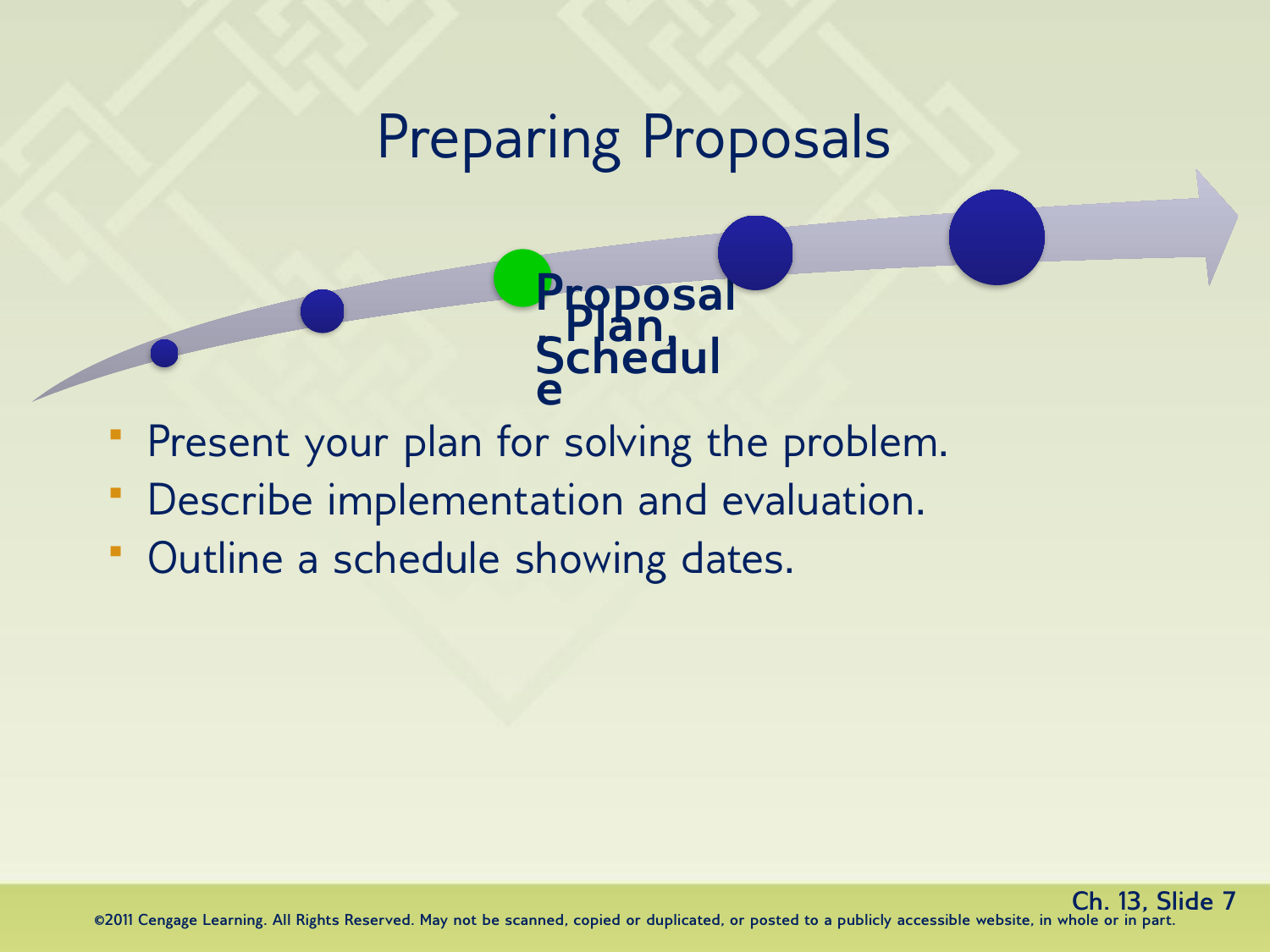

# Preparing Proposals
Proposal, Plan, Schedule
Present your plan for solving the problem.
Describe implementation and evaluation.
Outline a schedule showing dates.
Ch. 13, Slide 7